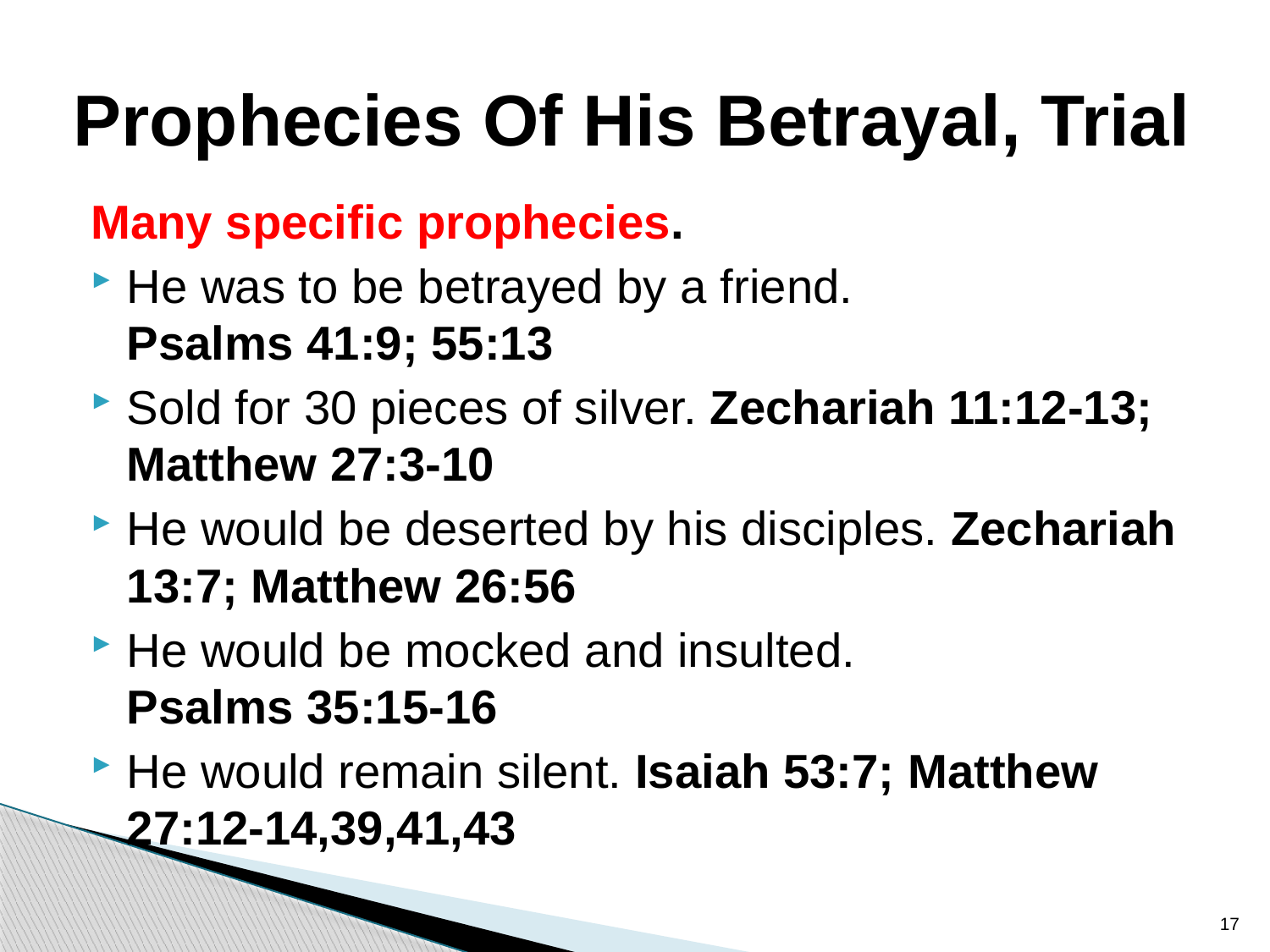

# Prophecies Of His Betrayal, Trial
Many specific prophecies.
He was to be betrayed by a friend.
Psalms 41:9; 55:13
Sold for 30 pieces of silver. Zechariah 11:12-13; Matthew 27:3-10
He would be deserted by his disciples. Zechariah 13:7; Matthew 26:56
He would be mocked and insulted.
Psalms 35:15-16
He would remain silent. Isaiah 53:7; Matthew 27:12-14,39,41,43
17